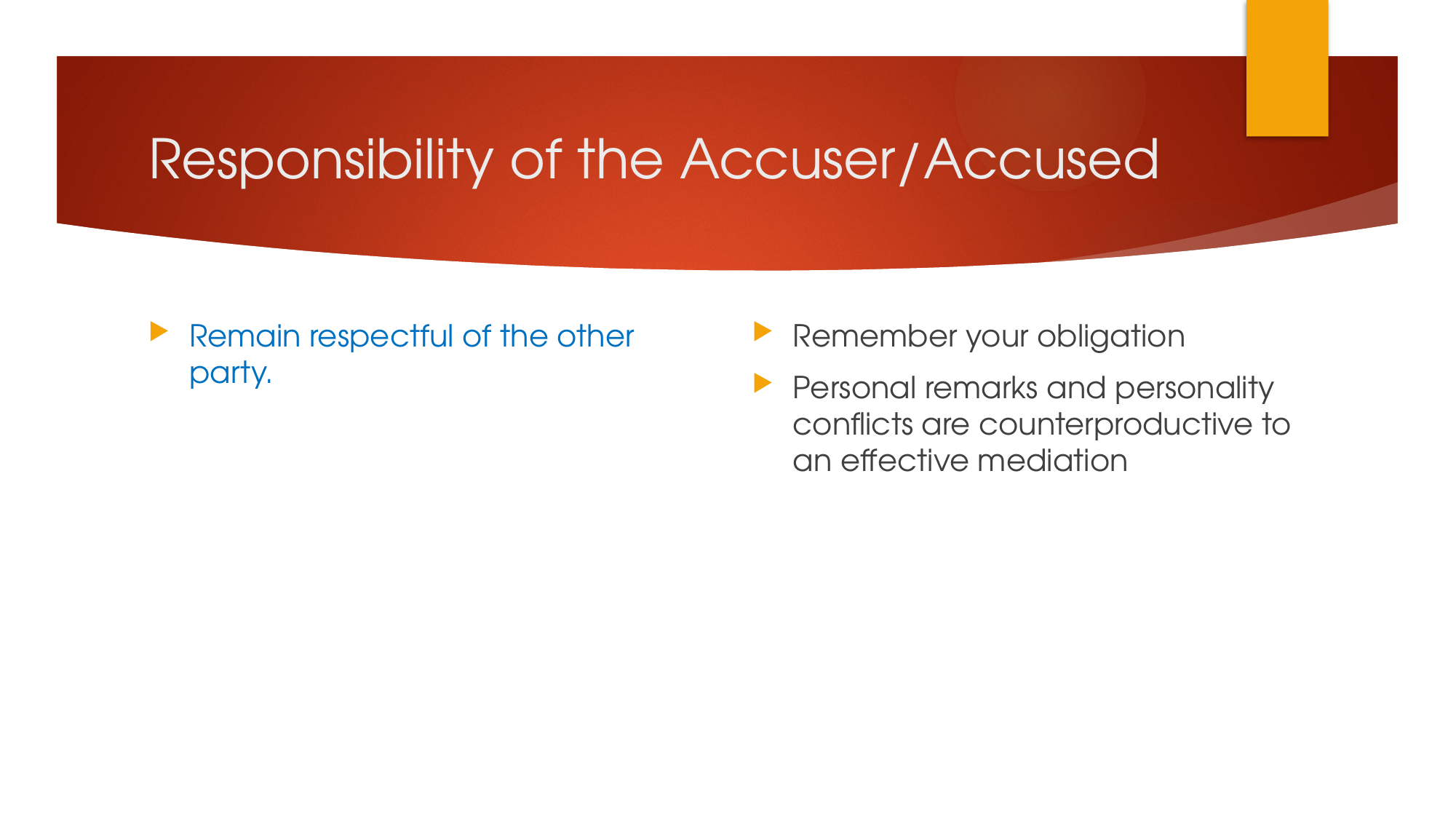

# Responsibility of the Accuser/Accused
Remain respectful of the other party.

Remember your obligation
Personal remarks and personality conflicts are counterproductive to an effective mediation